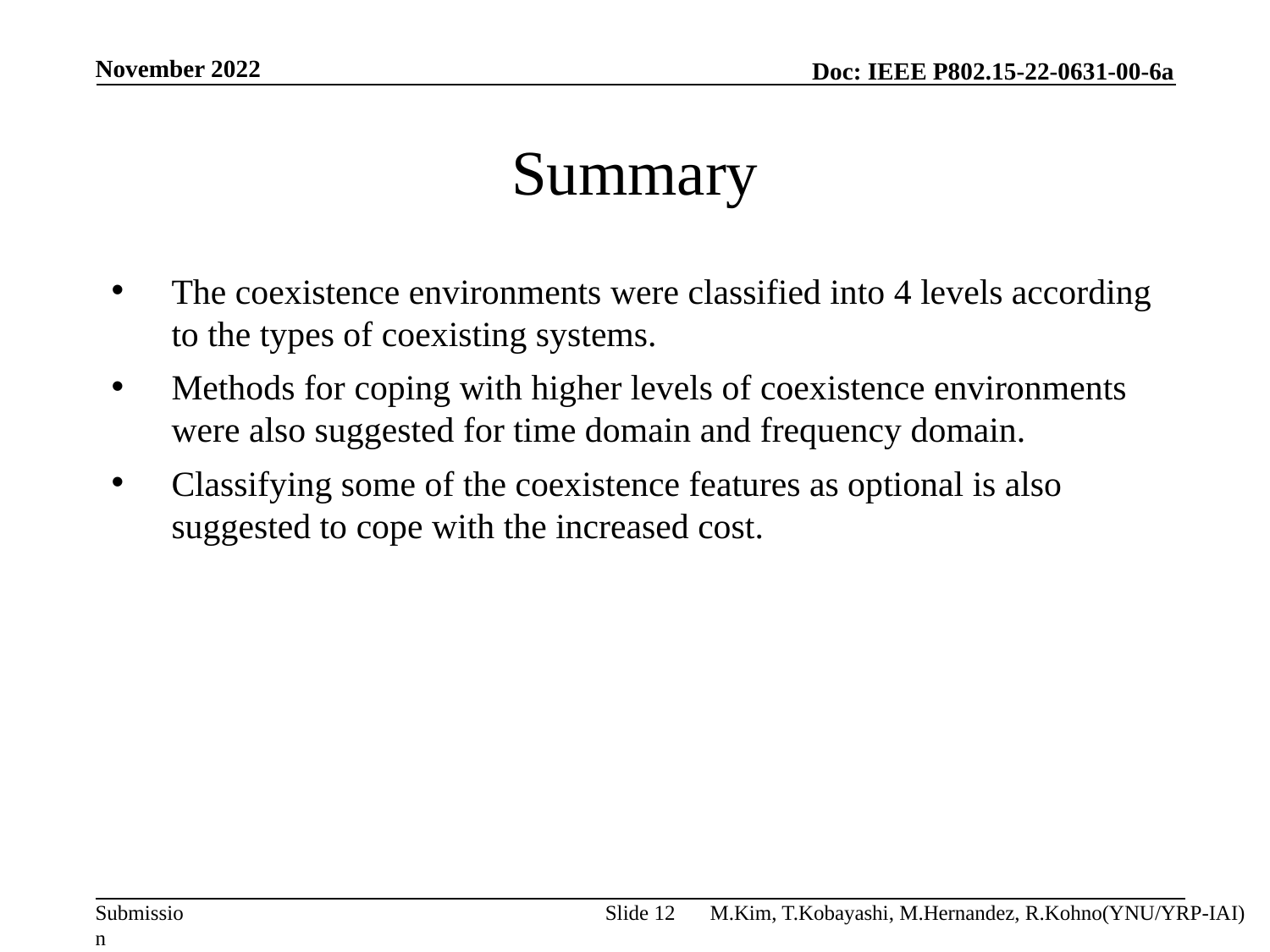

November 2022
# Summary
The coexistence environments were classified into 4 levels according to the types of coexisting systems.
Methods for coping with higher levels of coexistence environments were also suggested for time domain and frequency domain.
Classifying some of the coexistence features as optional is also suggested to cope with the increased cost.
Slide 12
M.Kim, T.Kobayashi, M.Hernandez, R.Kohno(YNU/YRP-IAI)